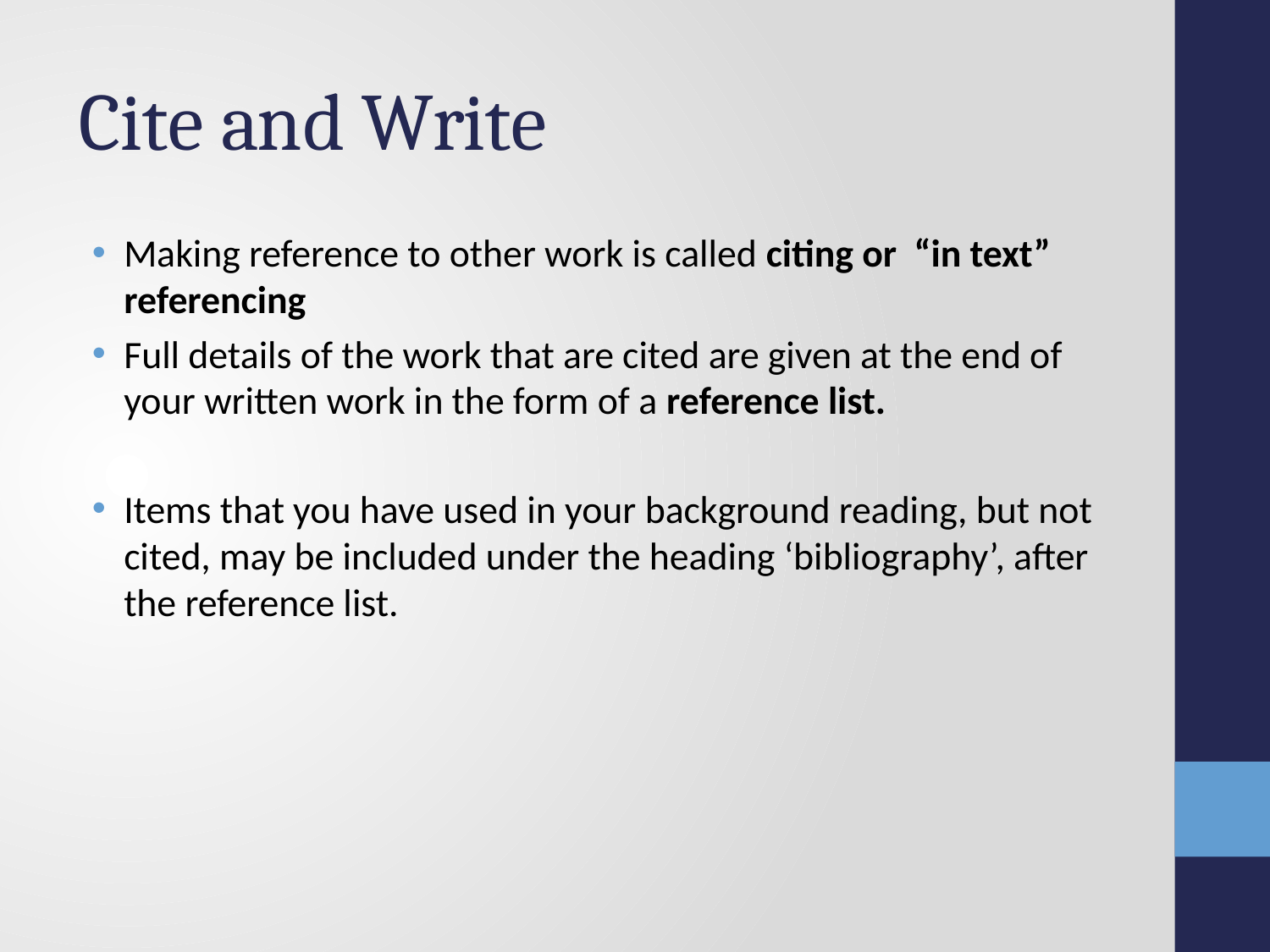

# Cite and Write
Making reference to other work is called citing or  “in text” referencing
Full details of the work that are cited are given at the end of your written work in the form of a reference list.

Items that you have used in your background reading, but not cited, may be included under the heading ‘bibliography’, after the reference list.